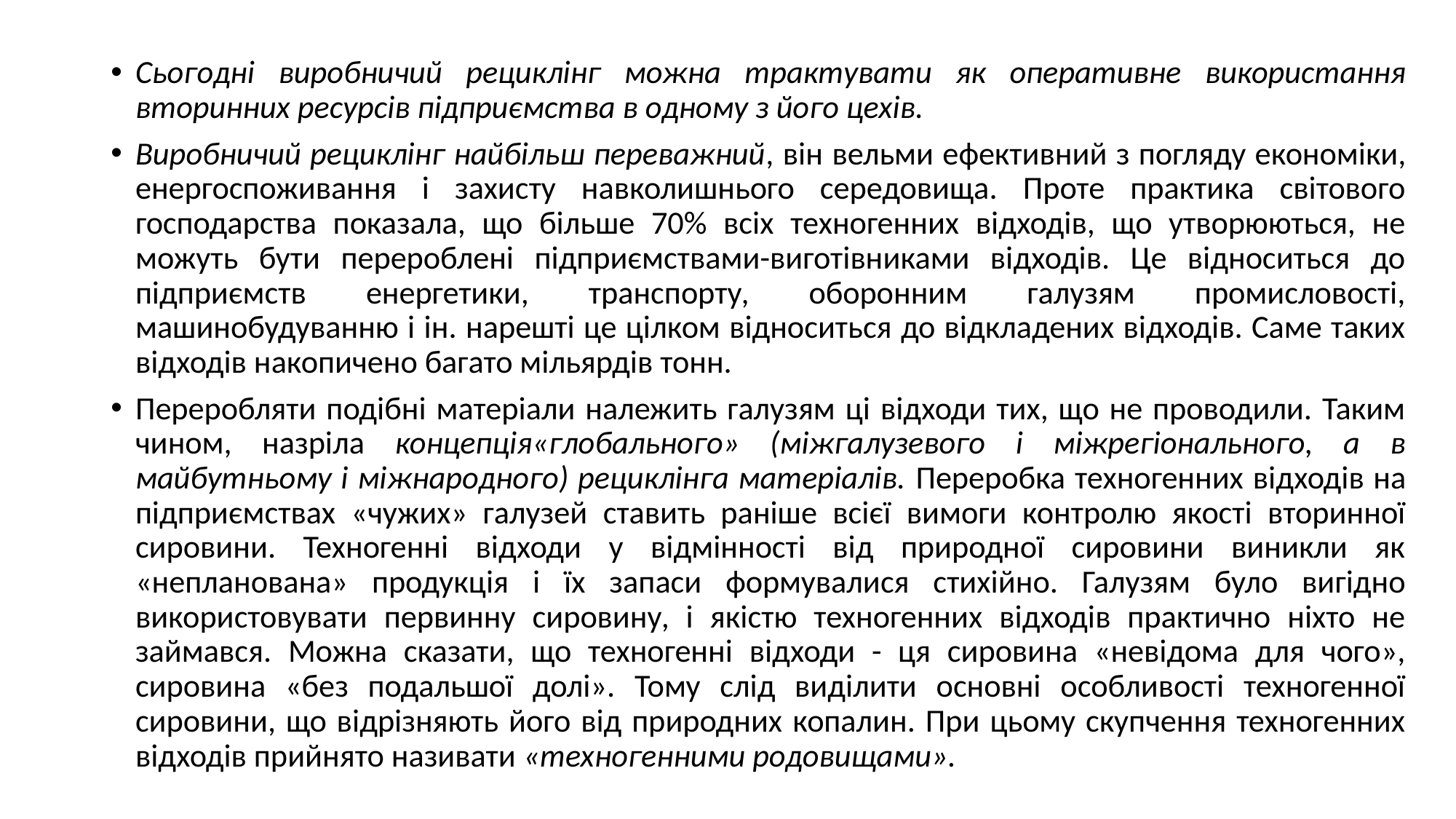

Сьогодні виробничий рециклінг можна трактувати як оперативне використання вторинних ресурсів підприємства в одному з його цехів.
Виробничий рециклінг найбільш переважний, він вельми ефективний з погляду економіки, енергоспоживання і захисту навколишнього середовища. Проте практика світового господарства показала, що більше 70% всіх техногенних відходів, що утворюються, не можуть бути перероблені підприємствами-виготівниками відходів. Це відноситься до підприємств енергетики, транспорту, оборонним галузям промисловості, машинобудуванню і ін. нарешті це цілком відноситься до відкладених відходів. Саме таких відходів накопичено багато мільярдів тонн.
Переробляти подібні матеріали належить галузям ці відходи тих, що не проводили. Таким чином, назріла концепція«глобального» (міжгалузевого і міжрегіонального, а в майбутньому і міжнародного) рециклінга матеріалів. Переробка техногенних відходів на підприємствах «чужих» галузей ставить раніше всієї вимоги контролю якості вторинної сировини. Техногенні відходи у відмінності від природної сировини виникли як «непланована» продукція і їх запаси формувалися стихійно. Галузям було вигідно використовувати первинну сировину, і якістю техногенних відходів практично ніхто не займався. Можна сказати, що техногенні відходи - ця сировина «невідома для чого», сировина «без подальшої долі». Тому слід виділити основні особливості техногенної сировини, що відрізняють його від природних копалин. При цьому скупчення техногенних відходів прийнято називати «техногенними родовищами».